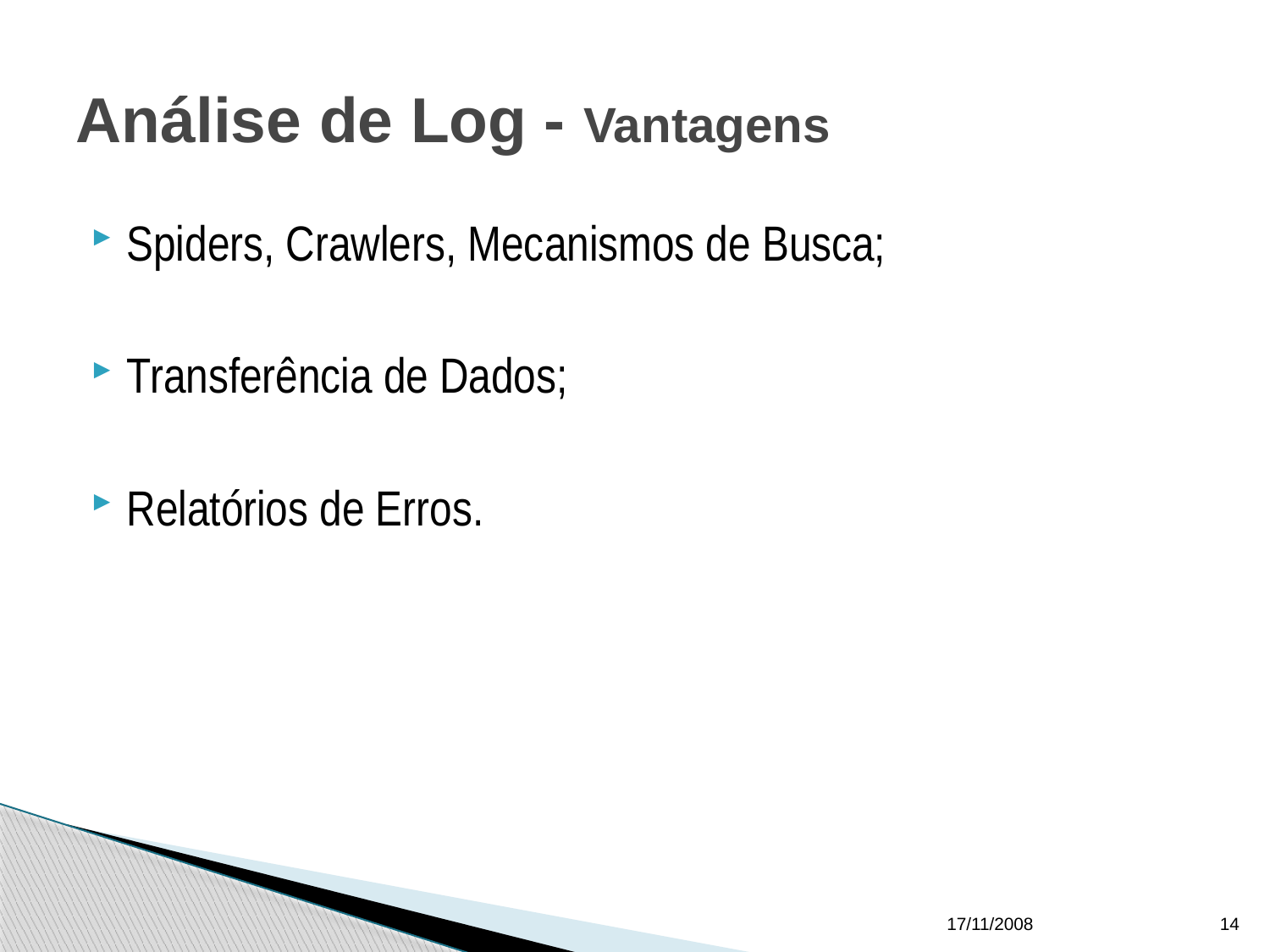

# Análise de Log - Vantagens
Spiders, Crawlers, Mecanismos de Busca;

Transferência de Dados;

Relatórios de Erros.
17/11/2008
14